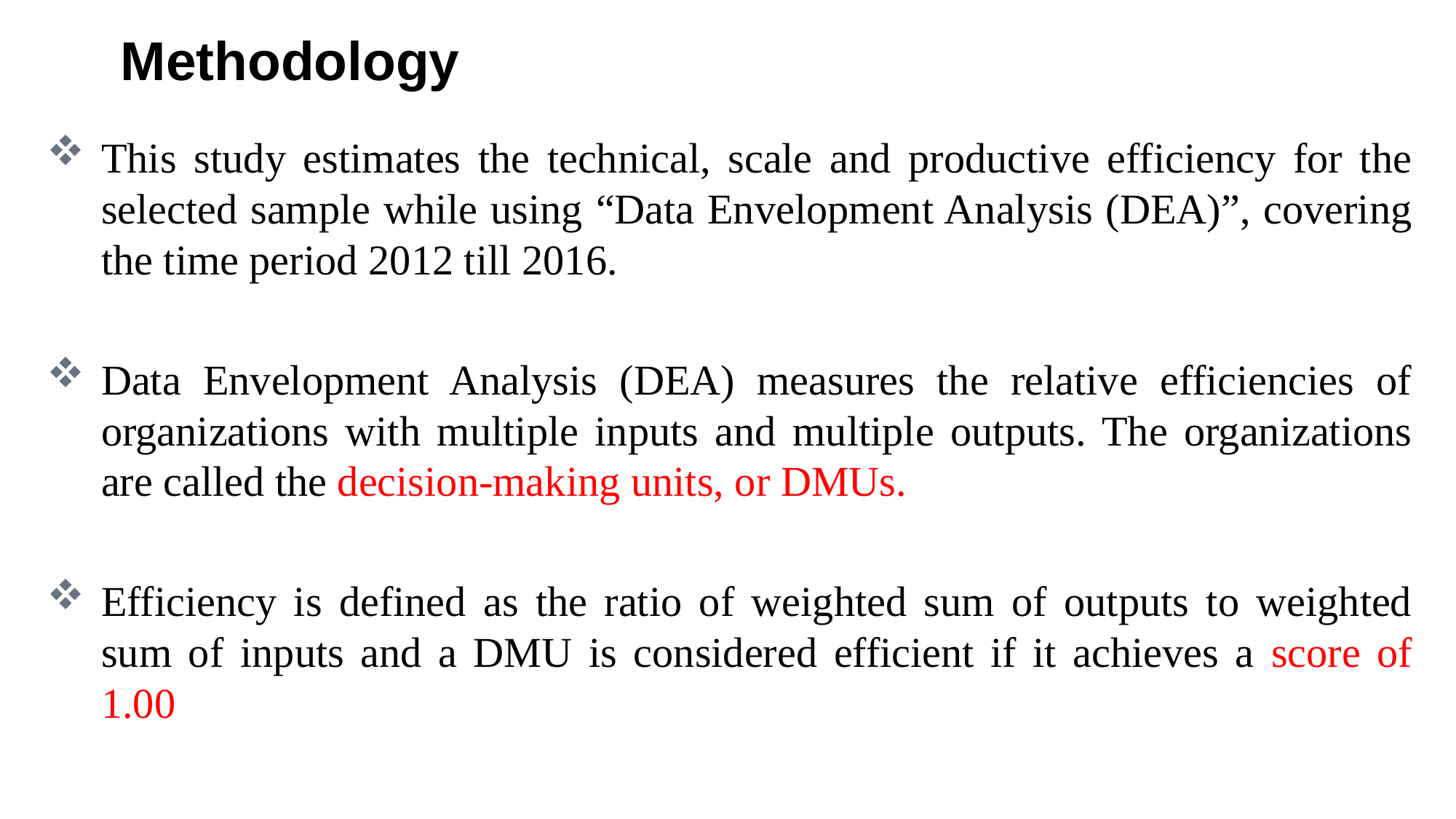

# Methodology
This study estimates the technical, scale and productive efficiency for the selected sample while using “Data Envelopment Analysis (DEA)”, covering the time period 2012 till 2016.

Data Envelopment Analysis (DEA) measures the relative efficiencies of organizations with multiple inputs and multiple outputs. The organizations are called the decision-making units, or DMUs.

Efficiency is defined as the ratio of weighted sum of outputs to weighted sum of inputs and a DMU is considered efficient if it achieves a score of 1.00